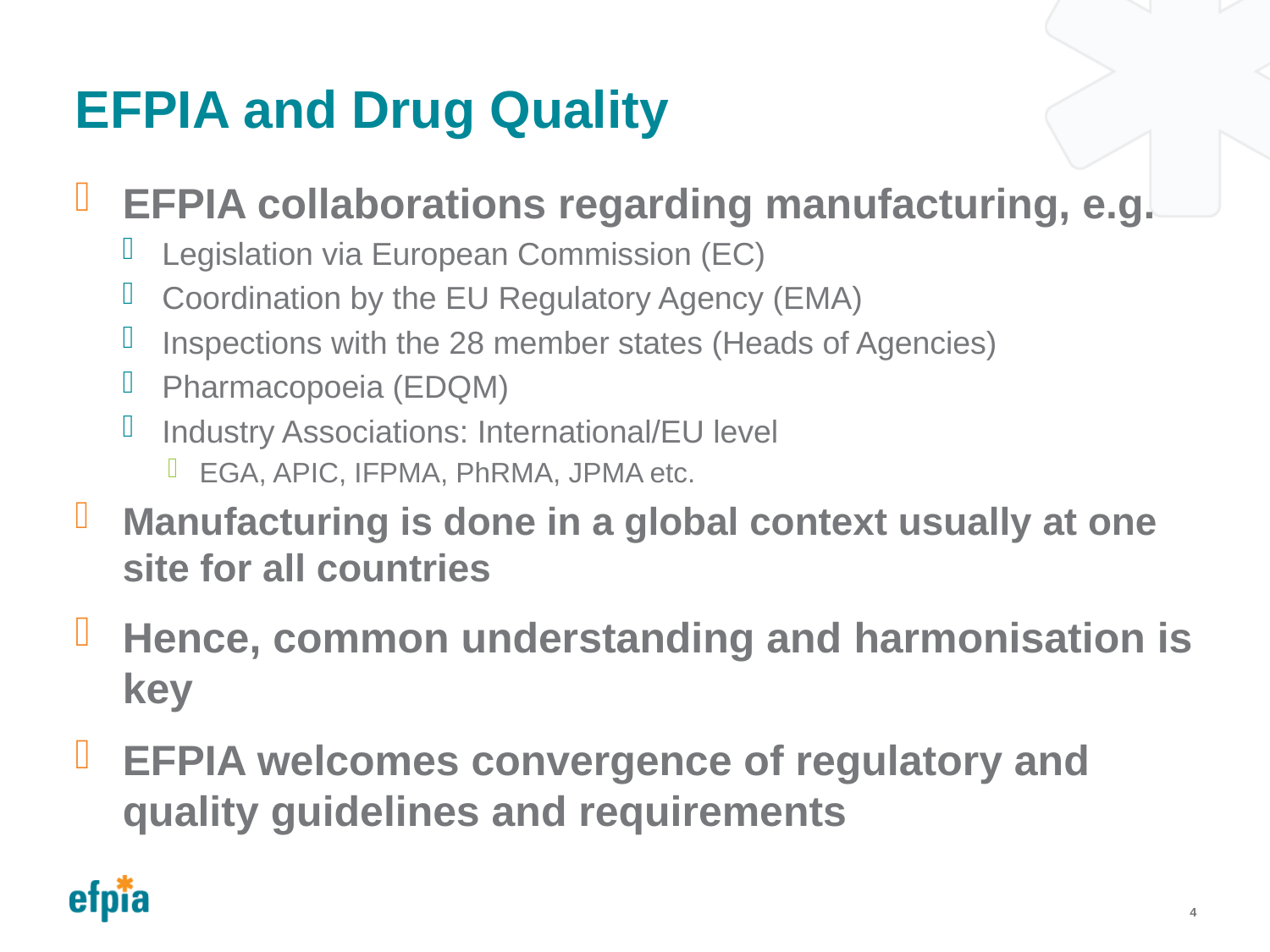

# EFPIA and Drug Quality
EFPIA collaborations regarding manufacturing, e.g.
Legislation via European Commission (EC)
Coordination by the EU Regulatory Agency (EMA)
Inspections with the 28 member states (Heads of Agencies)
Pharmacopoeia (EDQM)
Industry Associations: International/EU level
EGA, APIC, IFPMA, PhRMA, JPMA etc.
Manufacturing is done in a global context usually at one site for all countries
Hence, common understanding and harmonisation is key
EFPIA welcomes convergence of regulatory and quality guidelines and requirements

4